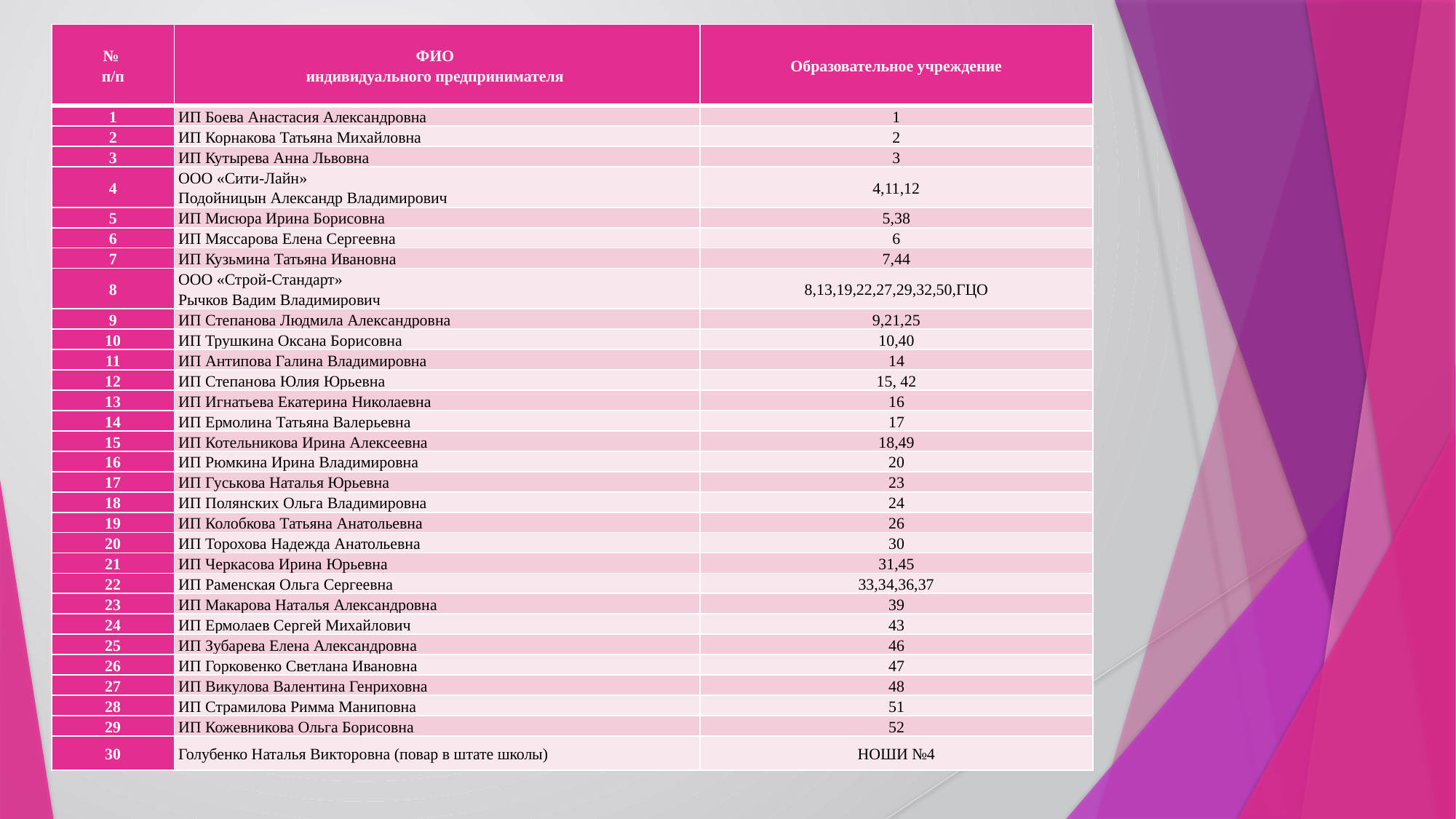

| № п/п | ФИО индивидуального предпринимателя | Образовательное учреждение |
| --- | --- | --- |
| 1 | ИП Боева Анастасия Александровна | 1 |
| 2 | ИП Корнакова Татьяна Михайловна | 2 |
| 3 | ИП Кутырева Анна Львовна | 3 |
| 4 | ООО «Сити-Лайн» Подойницын Александр Владимирович | 4,11,12 |
| 5 | ИП Мисюра Ирина Борисовна | 5,38 |
| 6 | ИП Мяссарова Елена Сергеевна | 6 |
| 7 | ИП Кузьмина Татьяна Ивановна | 7,44 |
| 8 | ООО «Строй-Стандарт» Рычков Вадим Владимирович | 8,13,19,22,27,29,32,50,ГЦО |
| 9 | ИП Степанова Людмила Александровна | 9,21,25 |
| 10 | ИП Трушкина Оксана Борисовна | 10,40 |
| 11 | ИП Антипова Галина Владимировна | 14 |
| 12 | ИП Степанова Юлия Юрьевна | 15, 42 |
| 13 | ИП Игнатьева Екатерина Николаевна | 16 |
| 14 | ИП Ермолина Татьяна Валерьевна | 17 |
| 15 | ИП Котельникова Ирина Алексеевна | 18,49 |
| 16 | ИП Рюмкина Ирина Владимировна | 20 |
| 17 | ИП Гуськова Наталья Юрьевна | 23 |
| 18 | ИП Полянских Ольга Владимировна | 24 |
| 19 | ИП Колобкова Татьяна Анатольевна | 26 |
| 20 | ИП Торохова Надежда Анатольевна | 30 |
| 21 | ИП Черкасова Ирина Юрьевна | 31,45 |
| 22 | ИП Раменская Ольга Сергеевна | 33,34,36,37 |
| 23 | ИП Макарова Наталья Александровна | 39 |
| 24 | ИП Ермолаев Сергей Михайлович | 43 |
| 25 | ИП Зубарева Елена Александровна | 46 |
| 26 | ИП Горковенко Светлана Ивановна | 47 |
| 27 | ИП Викулова Валентина Генриховна | 48 |
| 28 | ИП Страмилова Римма Маниповна | 51 |
| 29 | ИП Кожевникова Ольга Борисовна | 52 |
| 30 | Голубенко Наталья Викторовна (повар в штате школы) | НОШИ №4 |